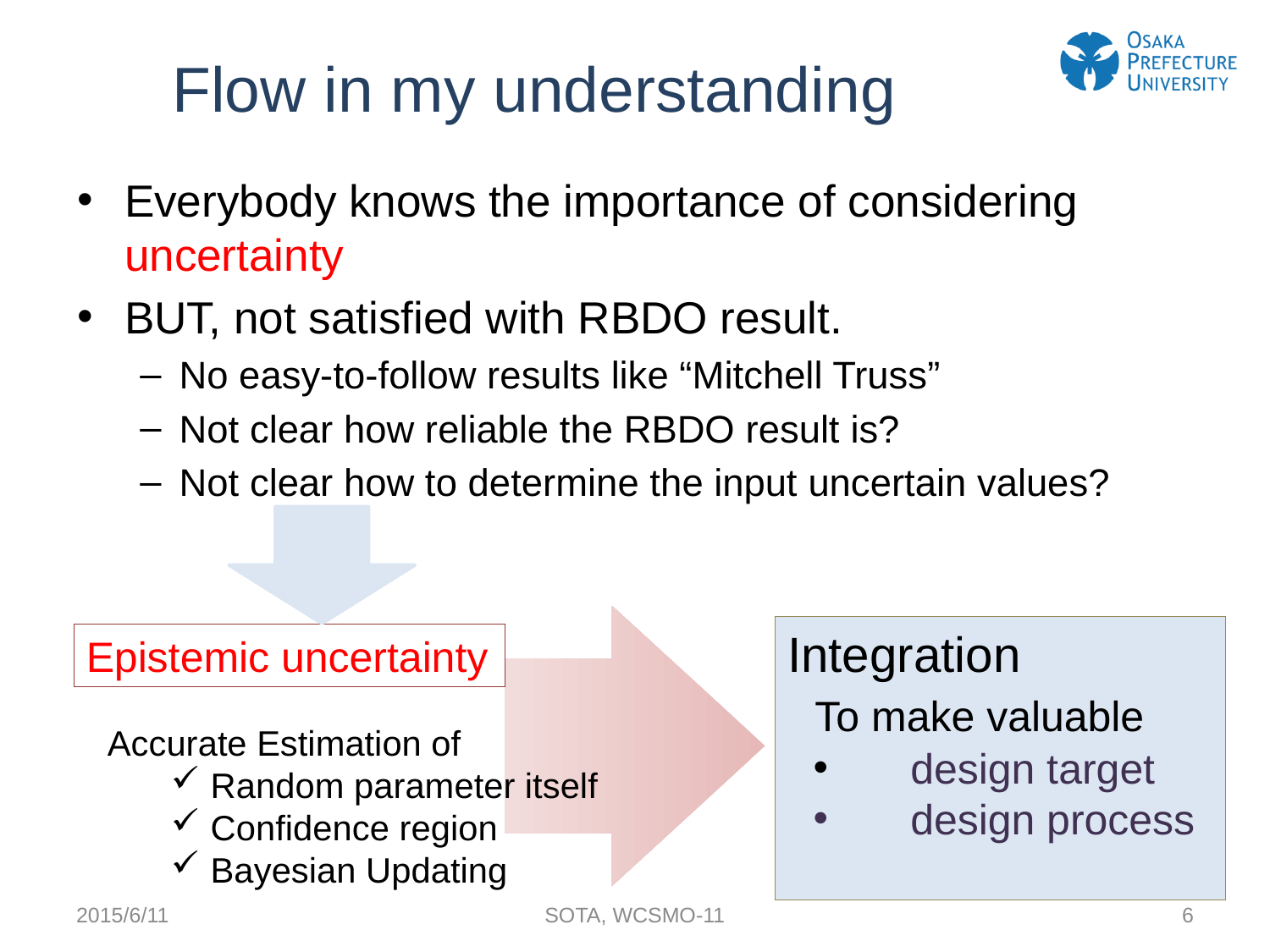

# Flow in my understanding
Everybody knows the importance of considering uncertainty
BUT, not satisfied with RBDO result.
No easy-to-follow results like “Mitchell Truss”
Not clear how reliable the RBDO result is?
Not clear how to determine the input uncertain values?

Integration
  To make valuable
	design target
	design process
Epistemic uncertainty
Accurate Estimation of
Random parameter itself
Confidence region
Bayesian Updating
2015/6/11
SOTA, WCSMO-11
6